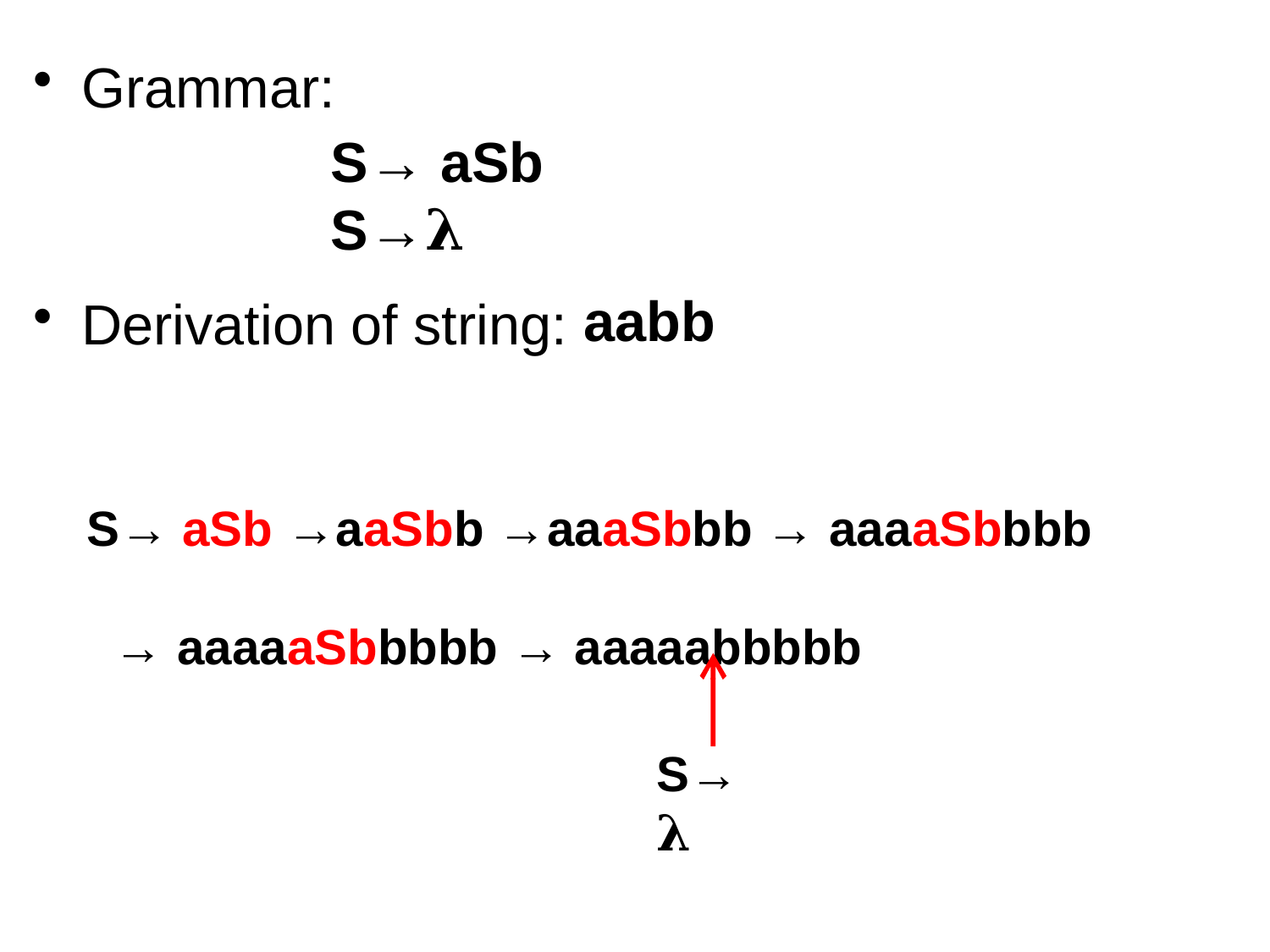

Grammar:

Derivation of string:

S→ aSb
S→𝛌
aabb
S→ aSb →aaSbb →aaaSbbb → aaaaSbbbb

  → aaaaaSbbbbb → aaaaabbbbb

S→𝛌